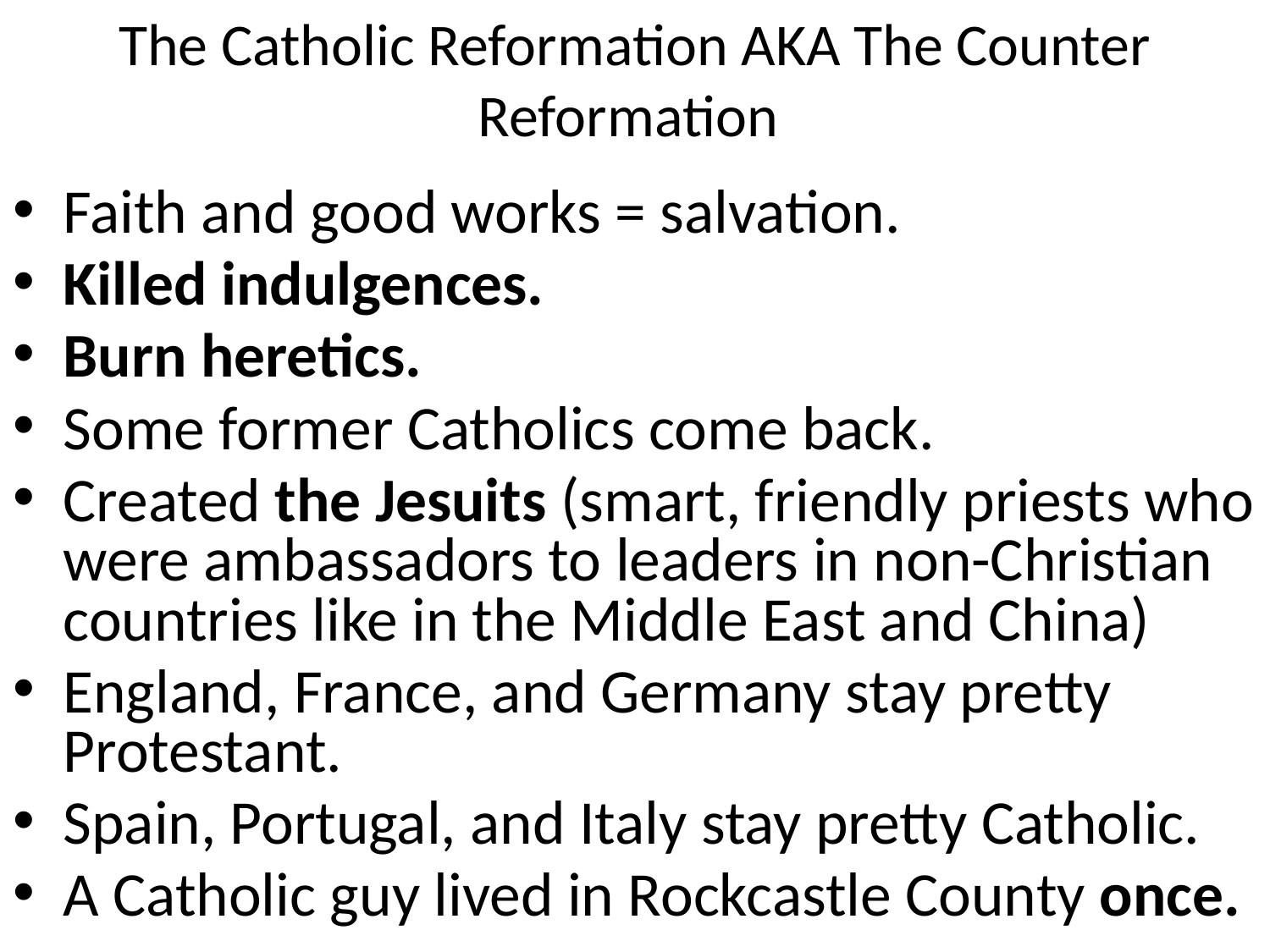

# The Catholic Reformation AKA The Counter Reformation
Faith and good works = salvation.
Killed indulgences.
Burn heretics.
Some former Catholics come back.
Created the Jesuits (smart, friendly priests who were ambassadors to leaders in non-Christian countries like in the Middle East and China)
England, France, and Germany stay pretty Protestant.
Spain, Portugal, and Italy stay pretty Catholic.
A Catholic guy lived in Rockcastle County once.